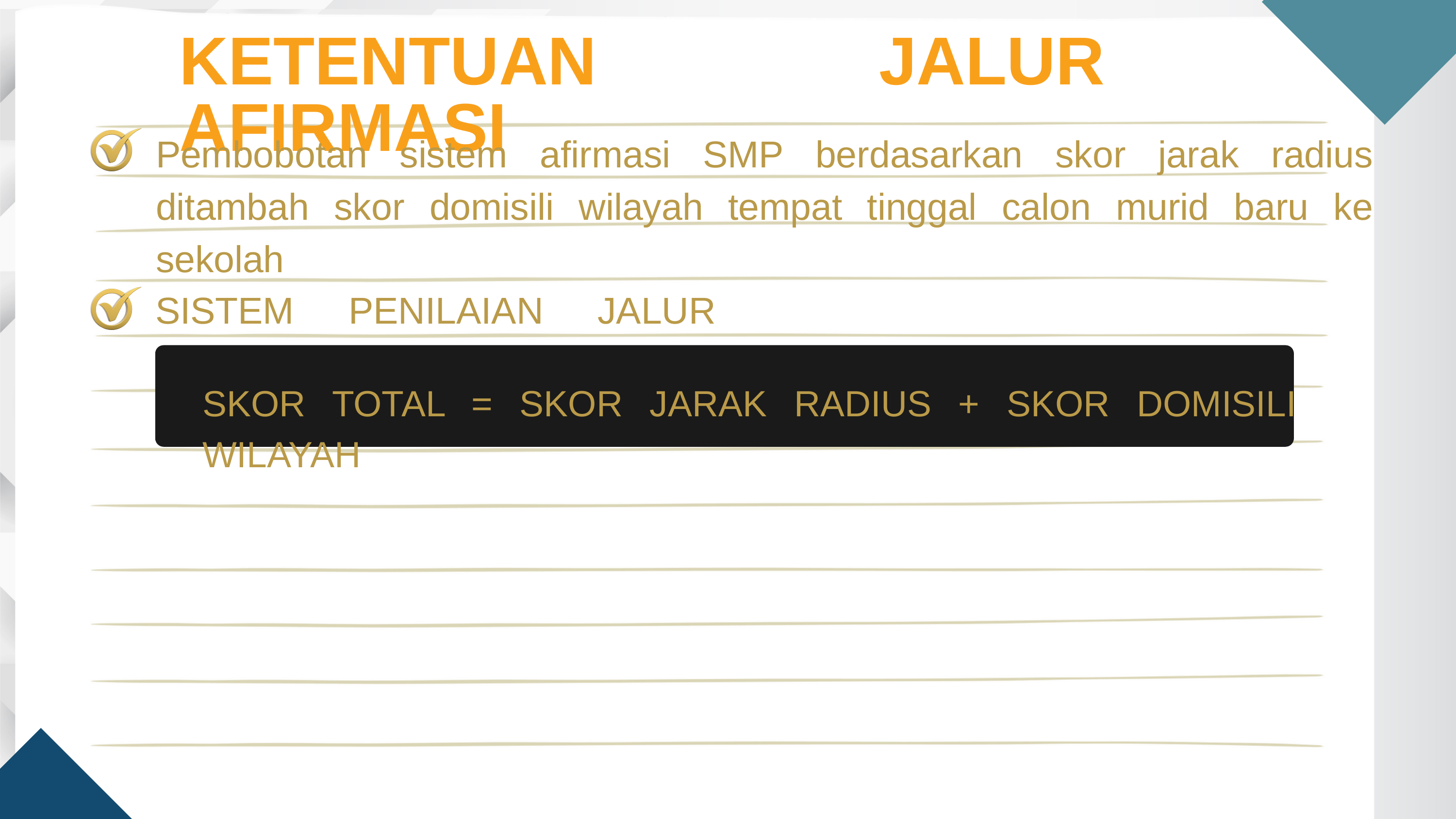

KETENTUAN JALUR AFIRMASI

Pembobotan sistem afirmasi SMP berdasarkan skor jarak radius ditambah skor domisili wilayah tempat tinggal calon murid baru ke sekolah

SISTEM PENILAIAN JALUR AFIRMASI:

SKOR TOTAL = SKOR JARAK RADIUS + SKOR DOMISILI WILAYAH